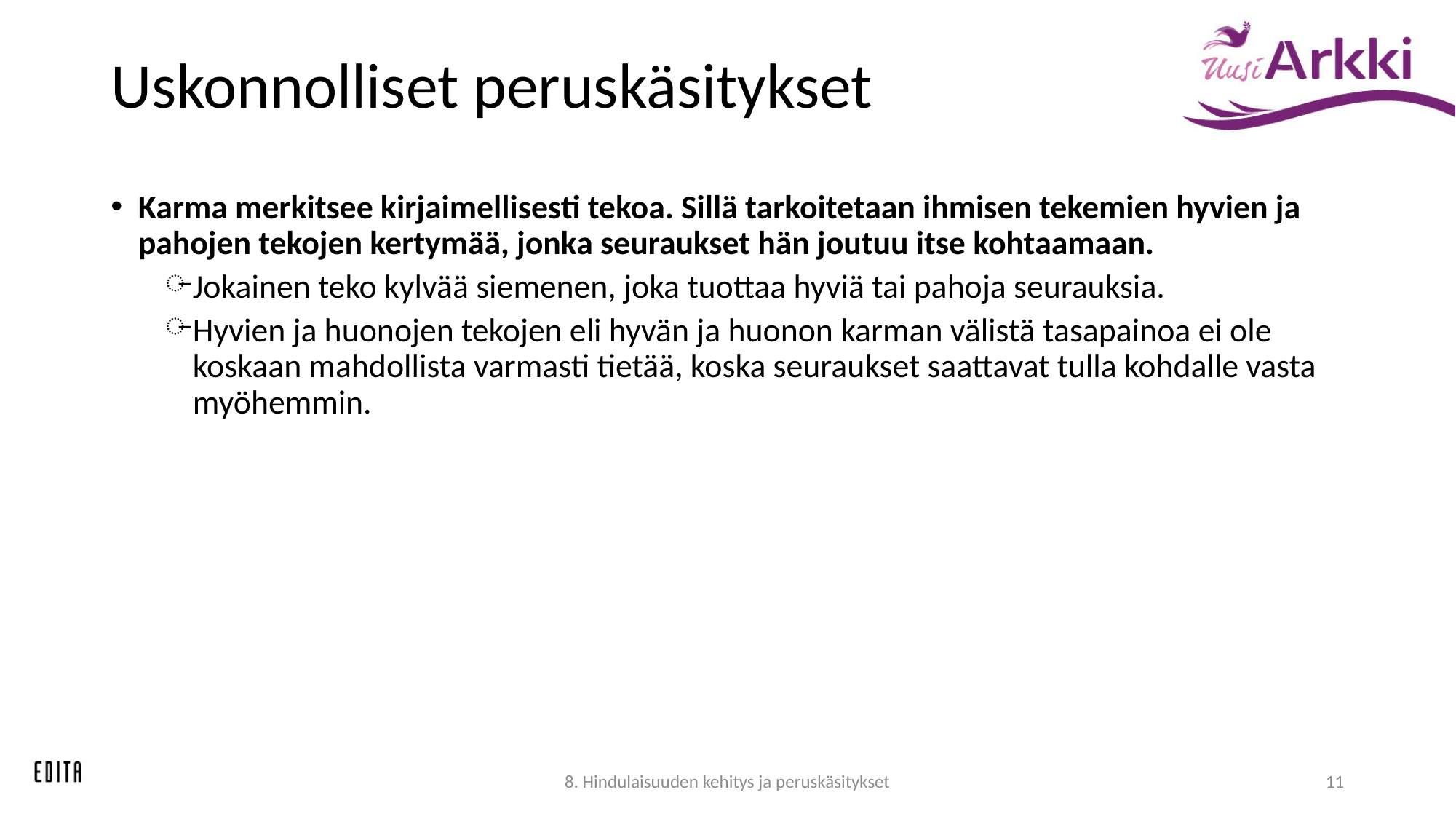

# Uskonnolliset peruskäsitykset
Karma merkitsee kirjaimellisesti tekoa. Sillä tarkoitetaan ihmisen tekemien hyvien ja pahojen tekojen kertymää, jonka seuraukset hän joutuu itse kohtaamaan.
Jokainen teko kylvää siemenen, joka tuottaa hyviä tai pahoja seurauksia.
Hyvien ja huonojen tekojen eli hyvän ja huonon karman välistä tasapainoa ei ole koskaan mahdollista varmasti tietää, koska seuraukset saattavat tulla kohdalle vasta myöhemmin.
8. Hindulaisuuden kehitys ja peruskäsitykset
11